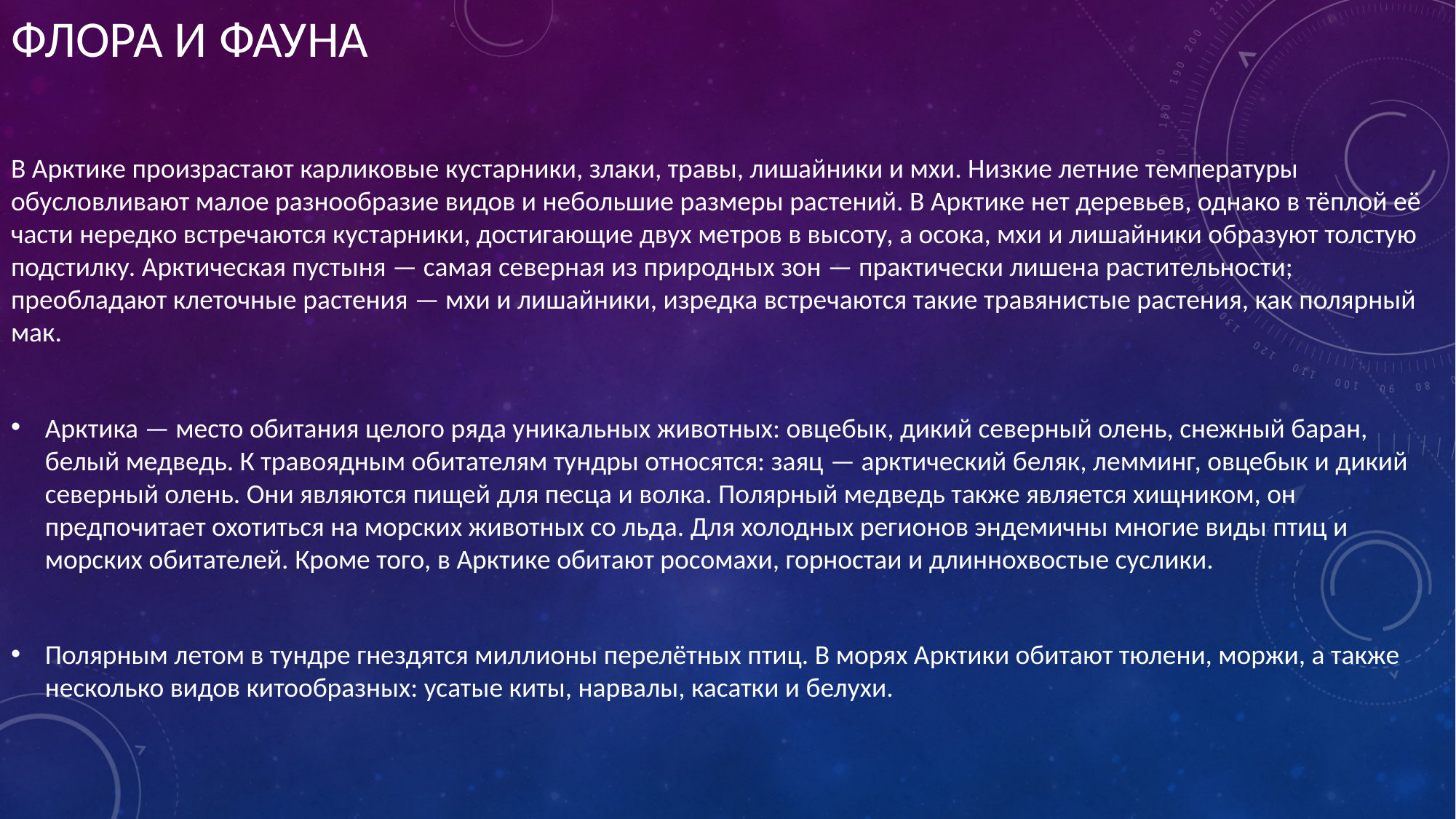

# Флора и фауна
В Арктике произрастают карликовые кустарники, злаки, травы, лишайники и мхи. Низкие летние температуры обусловливают малое разнообразие видов и небольшие размеры растений. В Арктике нет деревьев, однако в тёплой её части нередко встречаются кустарники, достигающие двух метров в высоту, а осока, мхи и лишайники образуют толстую подстилку. Арктическая пустыня — самая северная из природных зон — практически лишена растительности; преобладают клеточные растения — мхи и лишайники, изредка встречаются такие травянистые растения, как полярный мак.

Арктика — место обитания целого ряда уникальных животных: овцебык, дикий северный олень, снежный баран, белый медведь. К травоядным обитателям тундры относятся: заяц — арктический беляк, лемминг, овцебык и дикий северный олень. Они являются пищей для песца и волка. Полярный медведь также является хищником, он предпочитает охотиться на морских животных со льда. Для холодных регионов эндемичны многие виды птиц и морских обитателей. Кроме того, в Арктике обитают росомахи, горностаи и длиннохвостые суслики.

Полярным летом в тундре гнездятся миллионы перелётных птиц. В морях Арктики обитают тюлени, моржи, а также несколько видов китообразных: усатые киты, нарвалы, касатки и белухи.